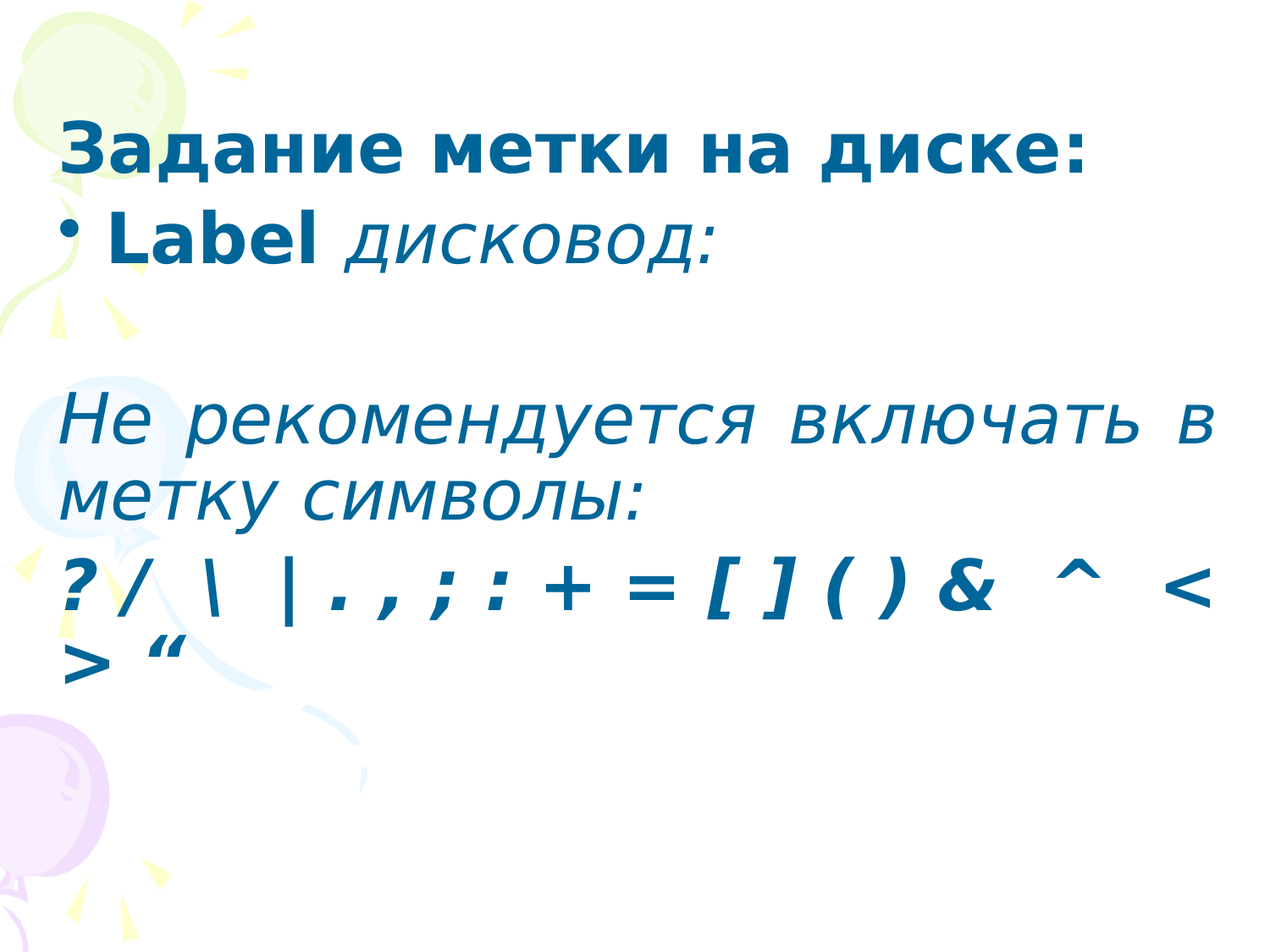

Задание метки на диске:
Label дисковод:

Не рекомендуется включать в метку символы:
? /  \  | . , ; : + = [ ] ( ) &  ^  < > “